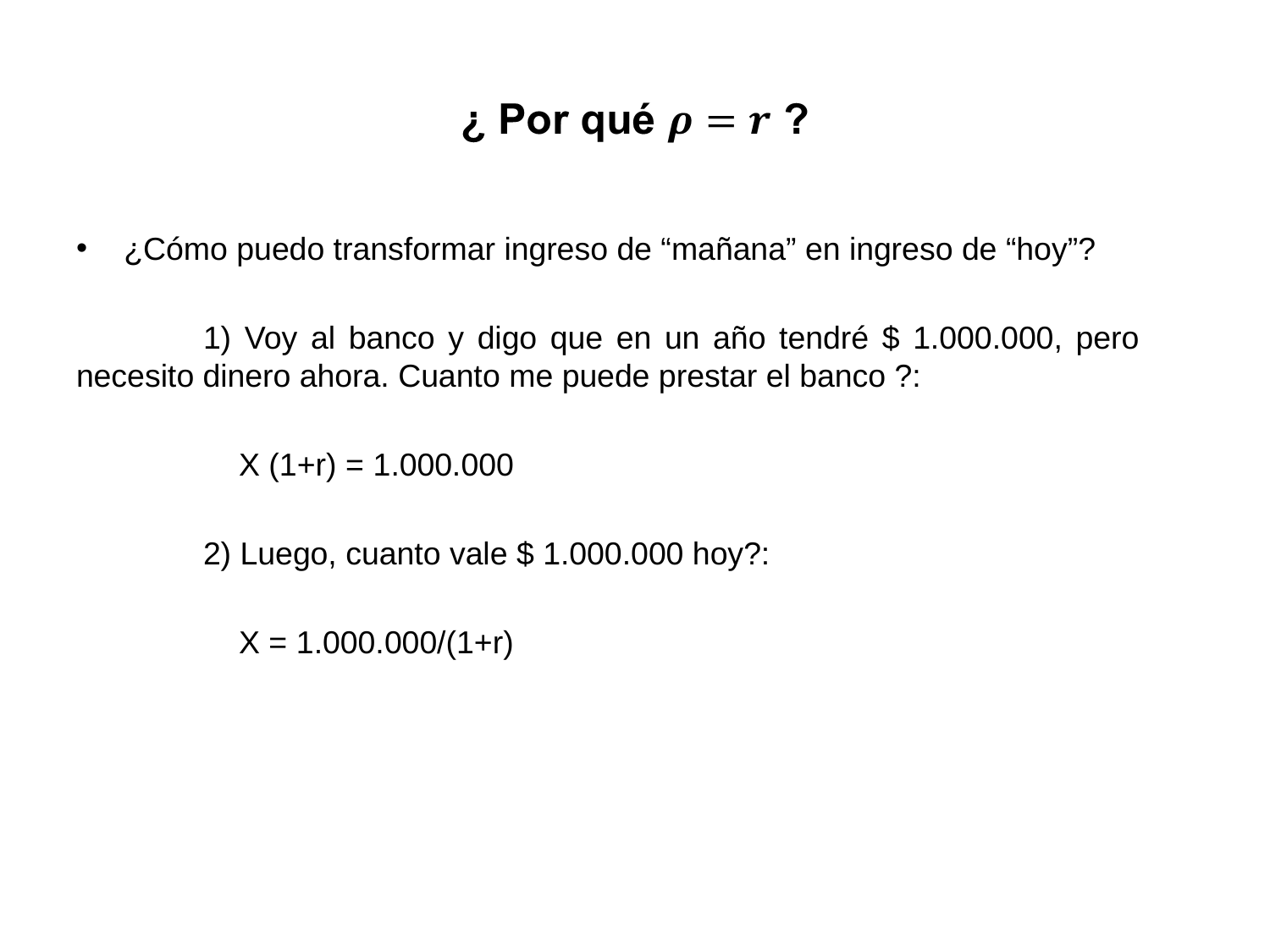

#
¿Cómo puedo transformar ingreso de “mañana” en ingreso de “hoy”?

	1) Voy al banco y digo que en un año tendré $ 1.000.000, pero 	    necesito dinero ahora. Cuanto me puede prestar el banco ?:

	    X (1+r) = 1.000.000

	2) Luego, cuanto vale $ 1.000.000 hoy?:

	    X = 1.000.000/(1+r)